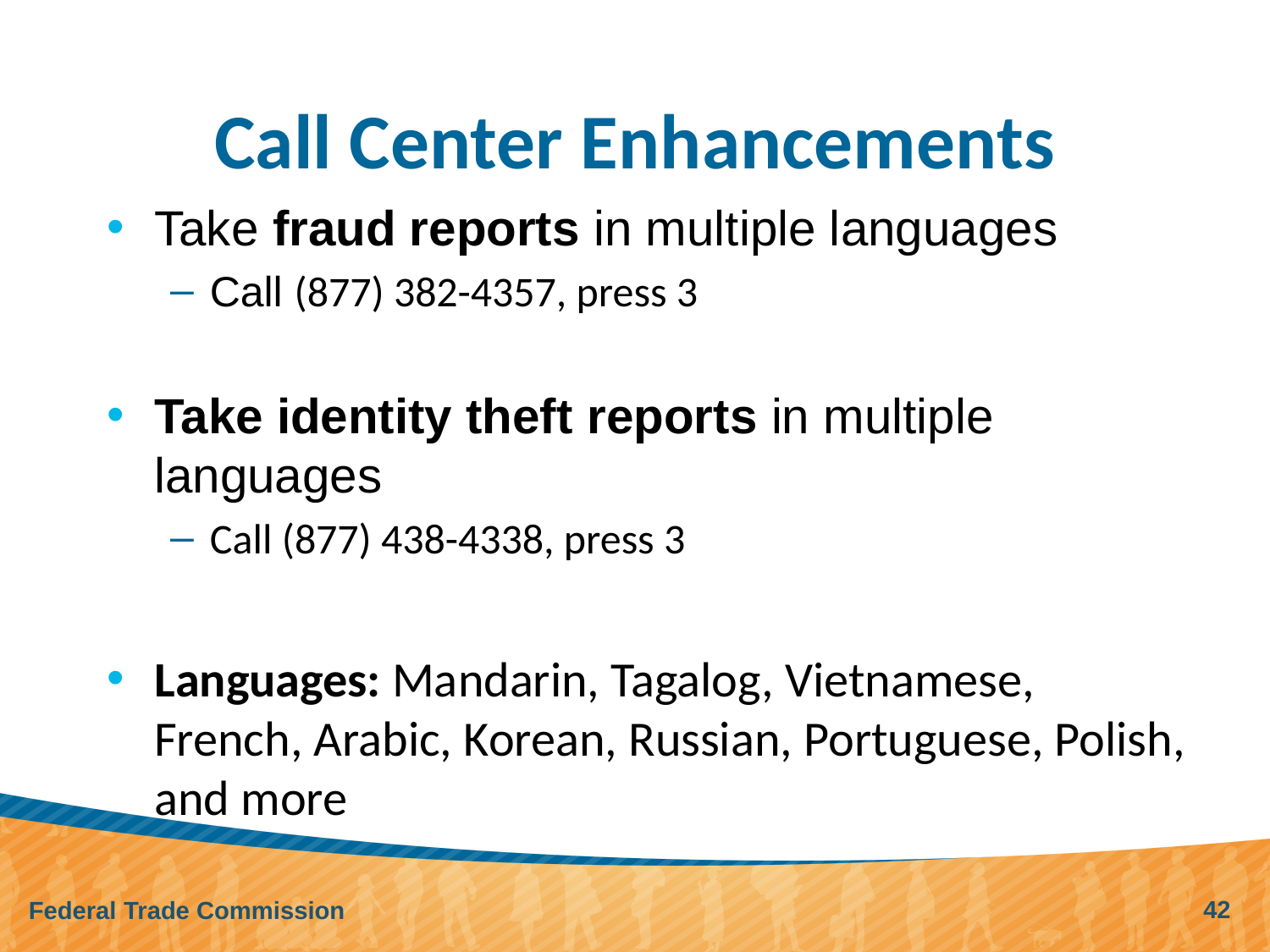

# Call Center Enhancements
Take fraud reports in multiple languages
Call (877) 382-4357, press 3

Take identity theft reports in multiple languages
Call (877) 438-4338, press 3

Languages: Mandarin, Tagalog, Vietnamese, French, Arabic, Korean, Russian, Portuguese, Polish, and more